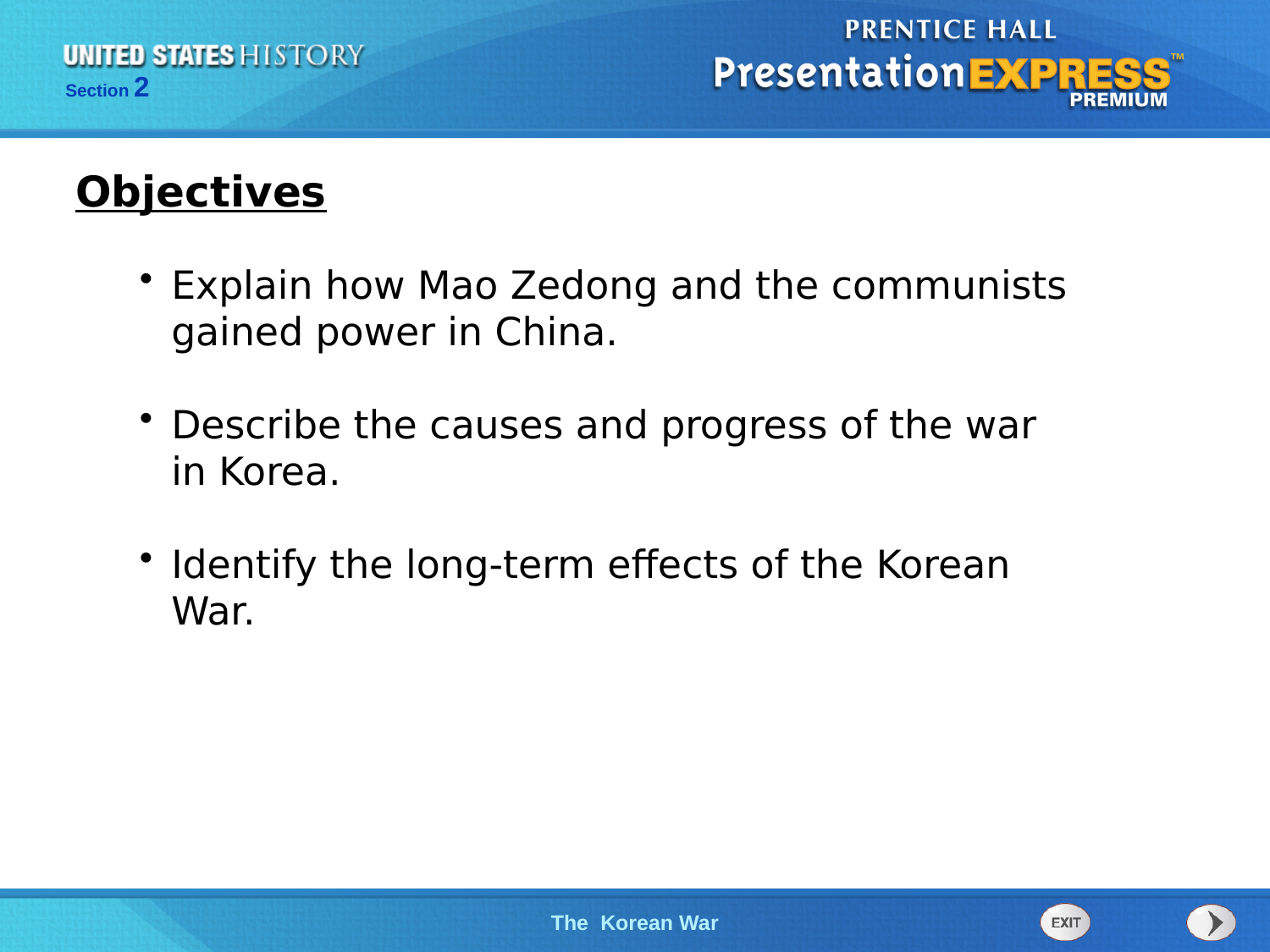

Objectives
Explain how Mao Zedong and the communists gained power in China.

Describe the causes and progress of the war in Korea.

Identify the long-term effects of the Korean War.